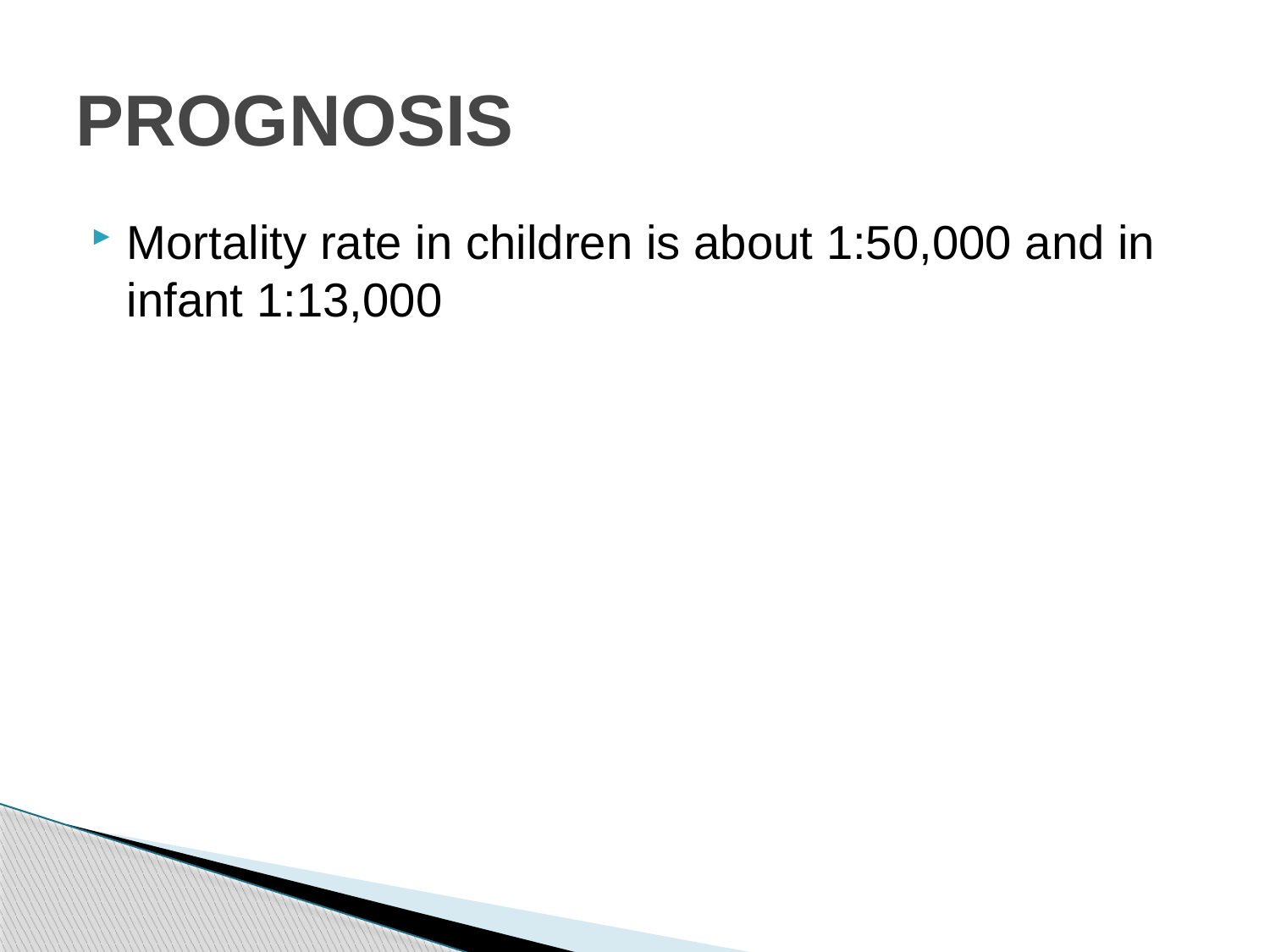

# PROGNOSIS
Mortality rate in children is about 1:50,000 and in infant 1:13,000